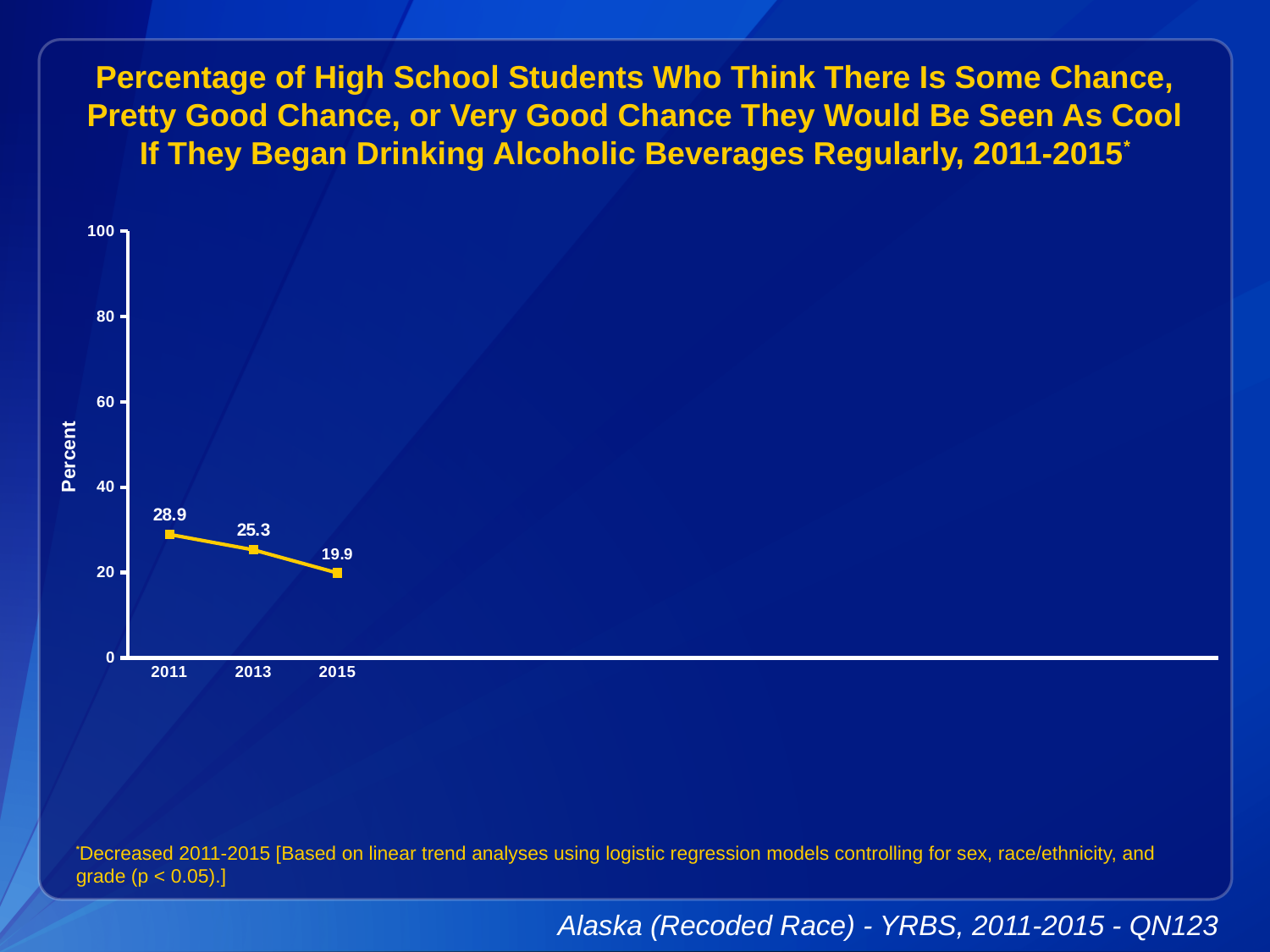

Percentage of High School Students Who Think There Is Some Chance, Pretty Good Chance, or Very Good Chance They Would Be Seen As Cool If They Began Drinking Alcoholic Beverages Regularly, 2011-2015*

### Chart

| Category | Series 1 |
|---|---|
| 2011 | 28.9 |
| 2013 | 25.3 |
| 2015 | 19.9 |
|  | None |
|  | None |
|  | None |
|  | None |
|  | None |
|  | None |
|  | None |
|  | None |
|  | None |
|  | None |
*Decreased 2011-2015 [Based on linear trend analyses using logistic regression models controlling for sex, race/ethnicity, and grade (p < 0.05).]
Alaska (Recoded Race) - YRBS, 2011-2015 - QN123